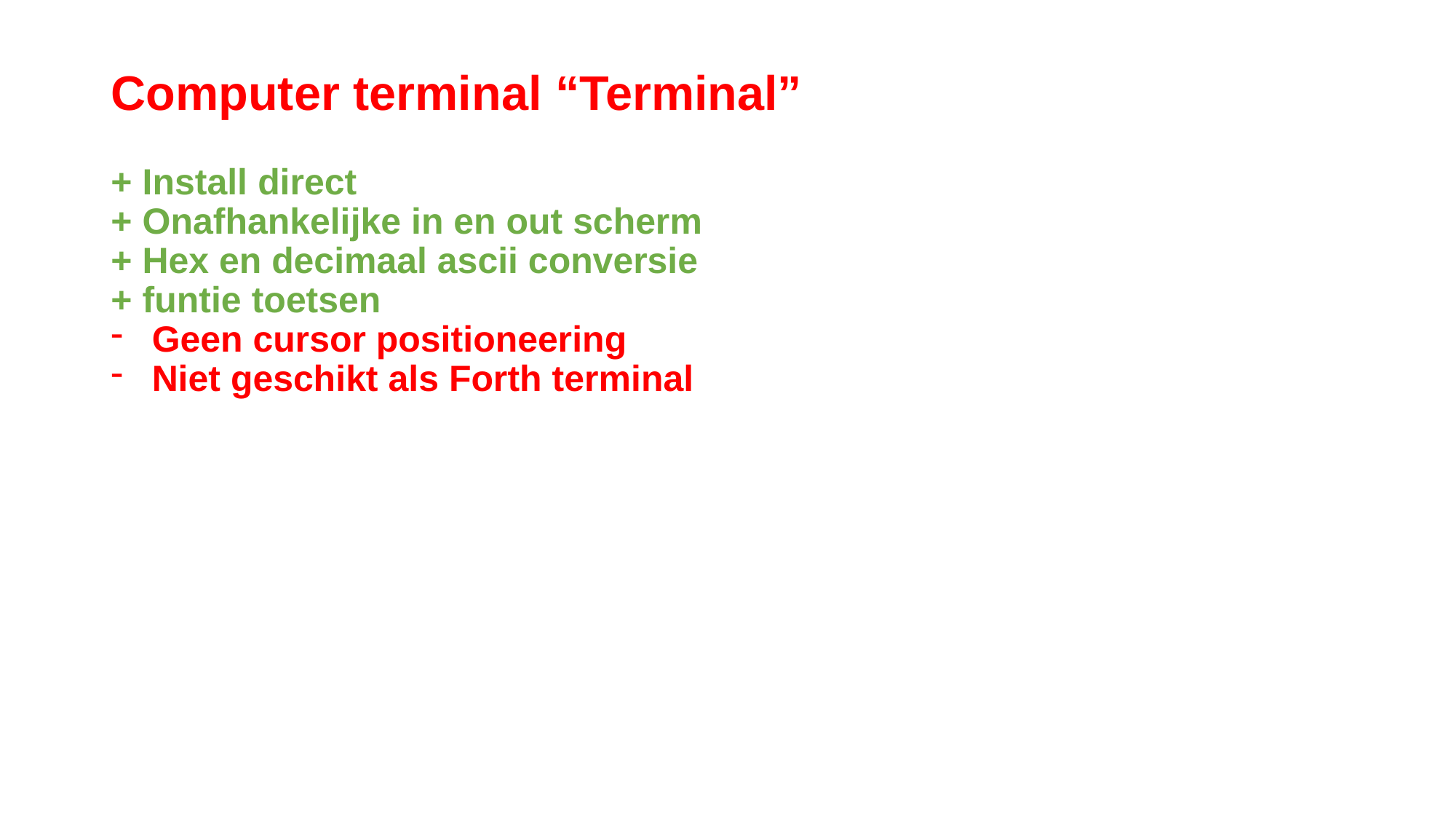

# Computer terminal “Terminal”
+ Install direct
+ Onafhankelijke in en out scherm
+ Hex en decimaal ascii conversie
+ funtie toetsen
Geen cursor positioneering
Niet geschikt als Forth terminal